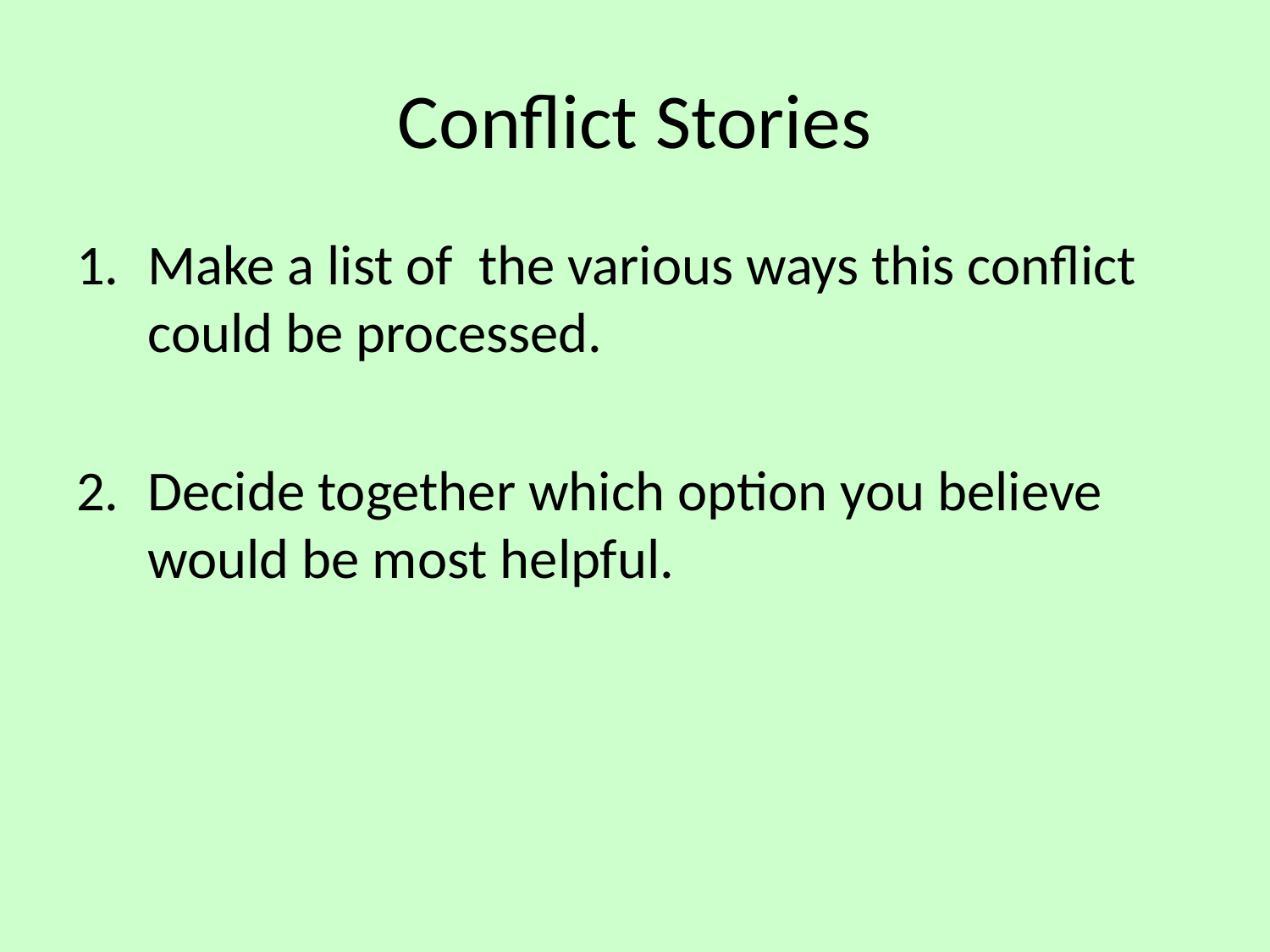

# Conflict Stories
Make a list of  the various ways this conflict could be processed.

Decide together which option you believe would be most helpful.